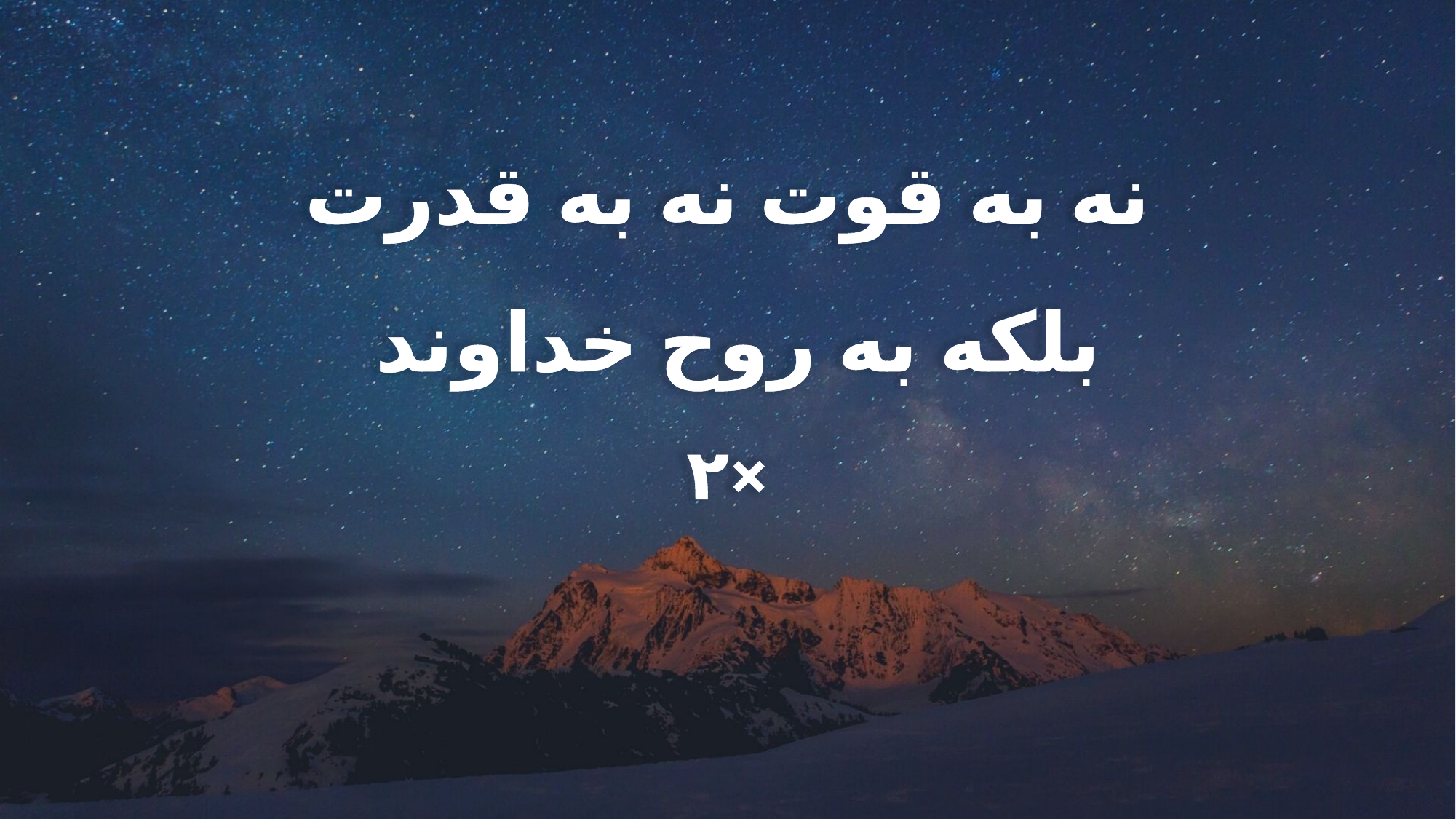

نه به قوت نه به قدرت
بلکه به روح خداوند
×۲